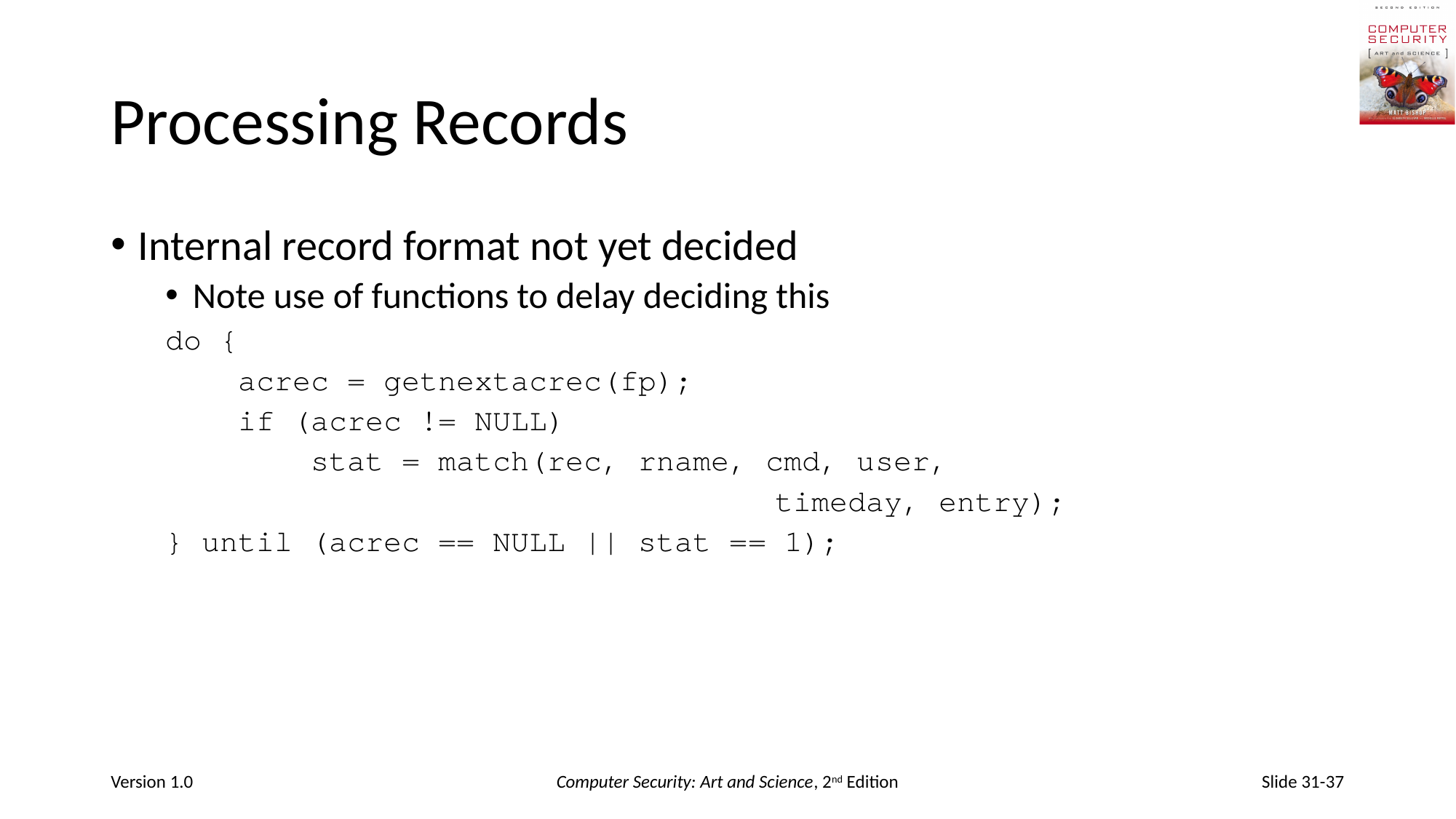

# Processing Records
Internal record format not yet decided
Note use of functions to delay deciding this
do {
    acrec = getnextacrec(fp);
    if (acrec != NULL)
        stat = match(rec, rname, cmd, user,
						  timeday, entry);
} until (acrec == NULL || stat == 1);
Version 1.0
Computer Security: Art and Science, 2nd Edition
Slide 31-37